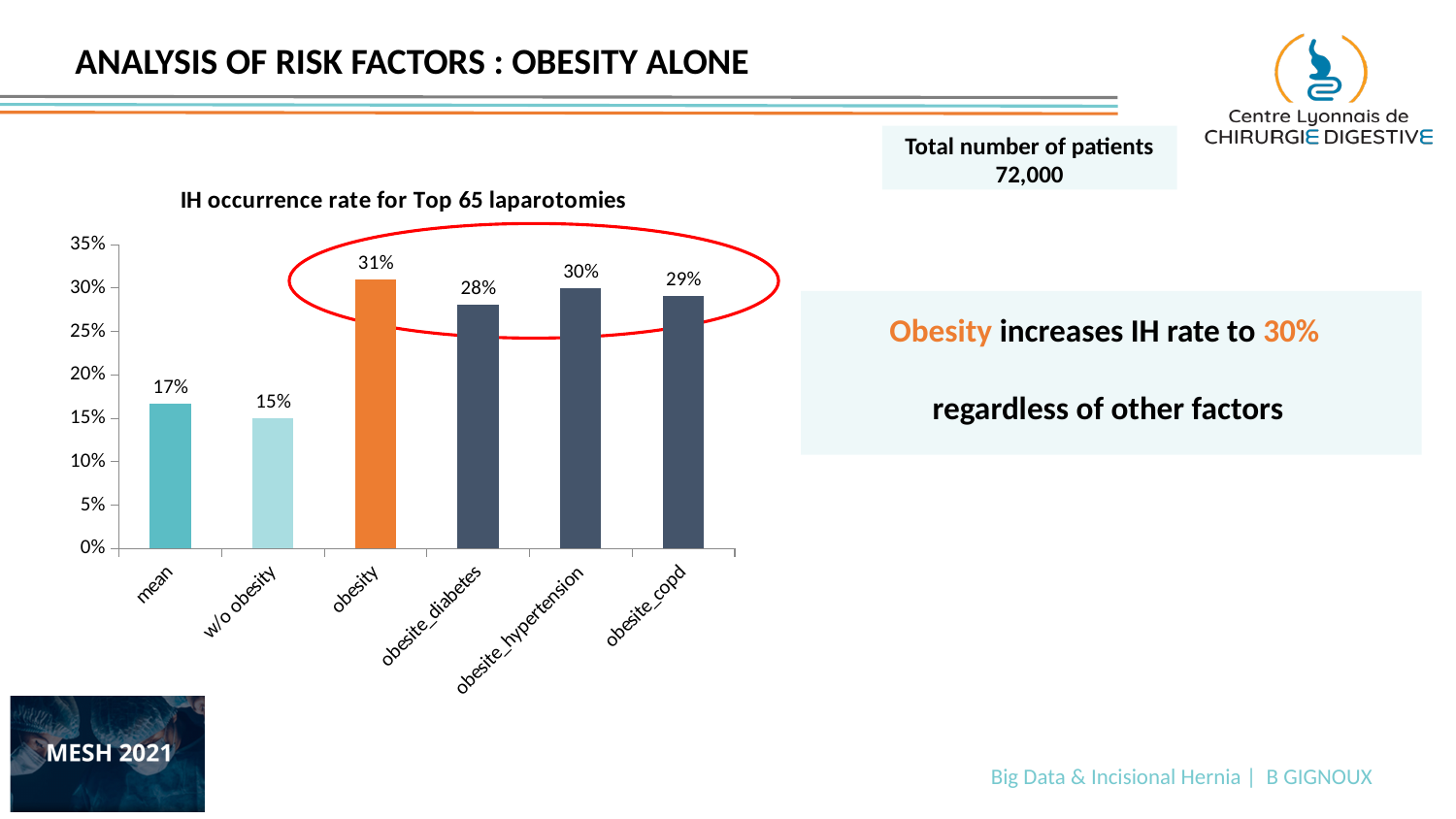

Analysis of RISK FACTORS : obesity alone

Total number of patients
72,000

### Chart: IH occurrence rate for Top 65 laparotomies

| Category | Percentage IH |
|---|---|
| mean | 0.167 |
| w/o obesity | 0.15 |
| obesity | 0.31 |
| obesite_diabetes | 0.281 |
| obesite_hypertension | 0.3 |
| obesite_copd | 0.291 |

Obesity increases IH rate to 30%

 regardless of other factors